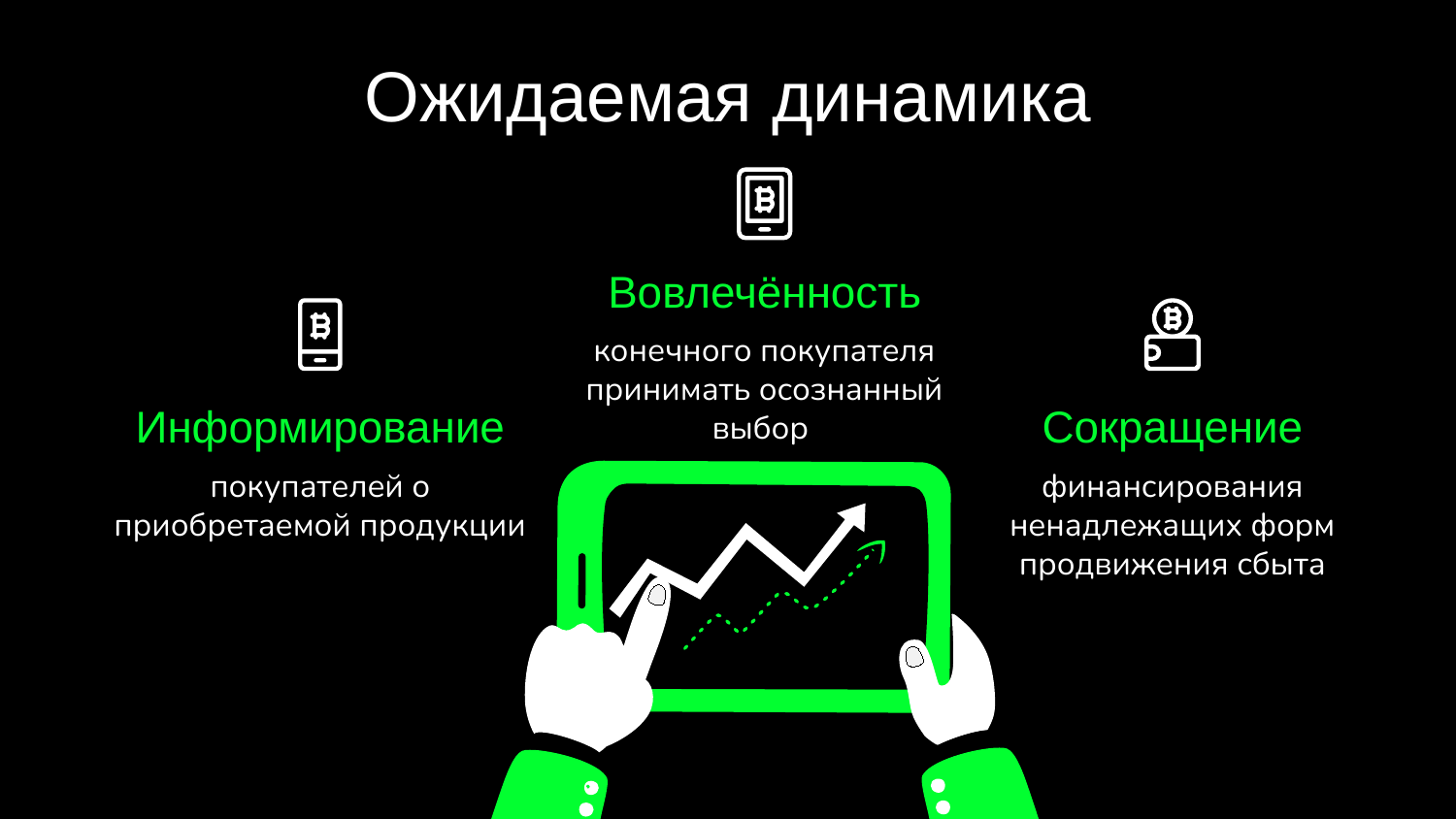

# Ожидаемая динамика

Вовлечённость

конечного покупателя принимать осознанный выбор

Информирование

Сокращение
покупателей о приобретаемой продукции

финансирования ненадлежащих форм продвижения сбыта